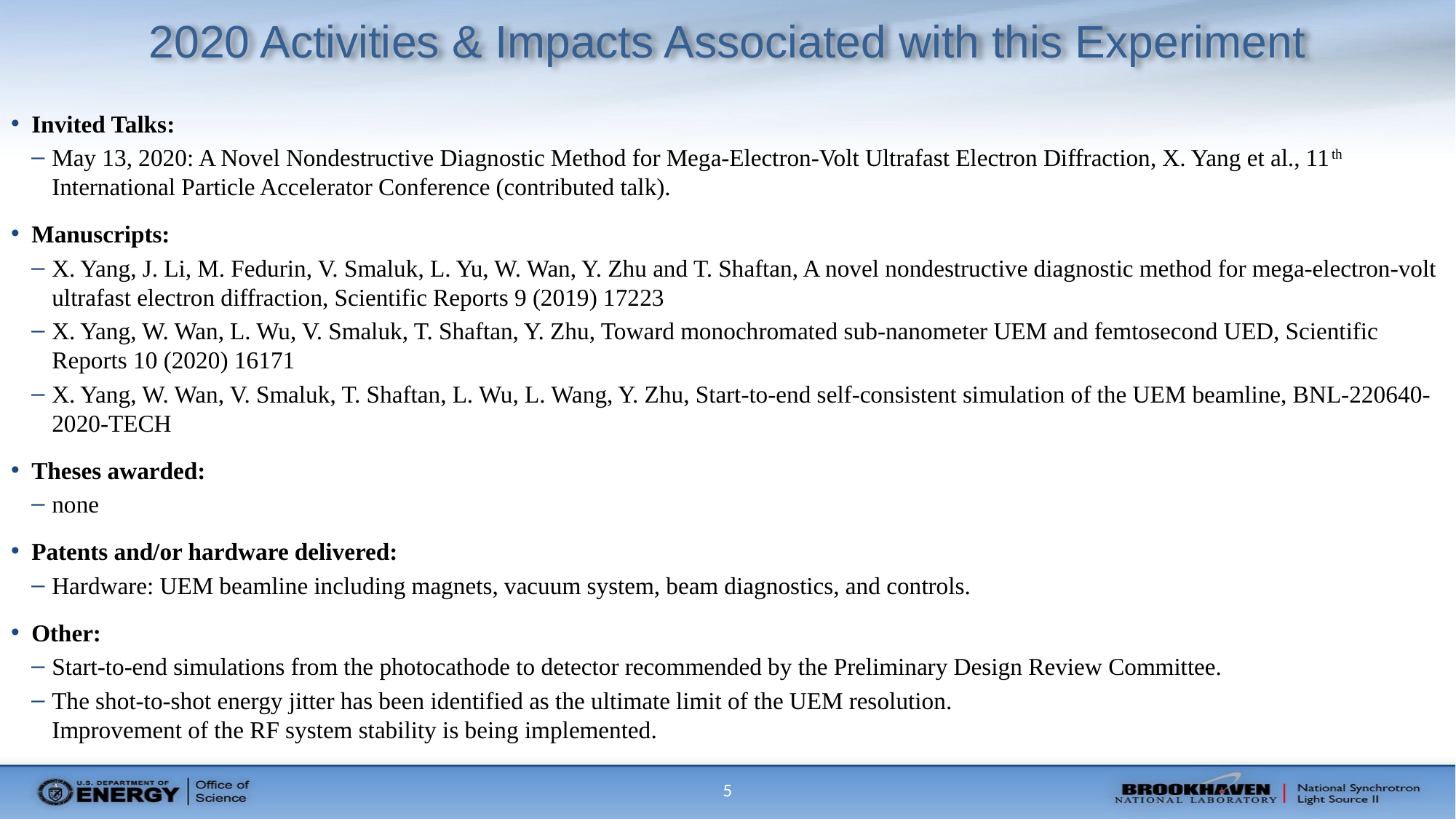

# 2020 Activities & Impacts Associated with this Experiment
Invited Talks:
May 13, 2020: A Novel Nondestructive Diagnostic Method for Mega-Electron-Volt Ultrafast Electron Diffraction, X. Yang et al., 11th  International Particle Accelerator Conference (contributed talk).
Manuscripts:
X. Yang, J. Li, M. Fedurin, V. Smaluk, L. Yu, W. Wan, Y. Zhu and T. Shaftan, A novel nondestructive diagnostic method for mega-electron-volt ultrafast electron diffraction, Scientific Reports 9 (2019) 17223
X. Yang, W. Wan, L. Wu, V. Smaluk, T. Shaftan, Y. Zhu, Toward monochromated sub-nanometer UEM and femtosecond UED, Scientific Reports 10 (2020) 16171
X. Yang, W. Wan, V. Smaluk, T. Shaftan, L. Wu, L. Wang, Y. Zhu, Start-to-end self-consistent simulation of the UEM beamline, BNL-220640-2020-TECH
Theses awarded:
none
Patents and/or hardware delivered:
Hardware: UEM beamline including magnets, vacuum system, beam diagnostics, and controls.
Other:
Start-to-end simulations from the photocathode to detector recommended by the Preliminary Design Review Committee.
The shot-to-shot energy jitter has been identified as the ultimate limit of the UEM resolution.
Improvement of the RF system stability is being implemented.